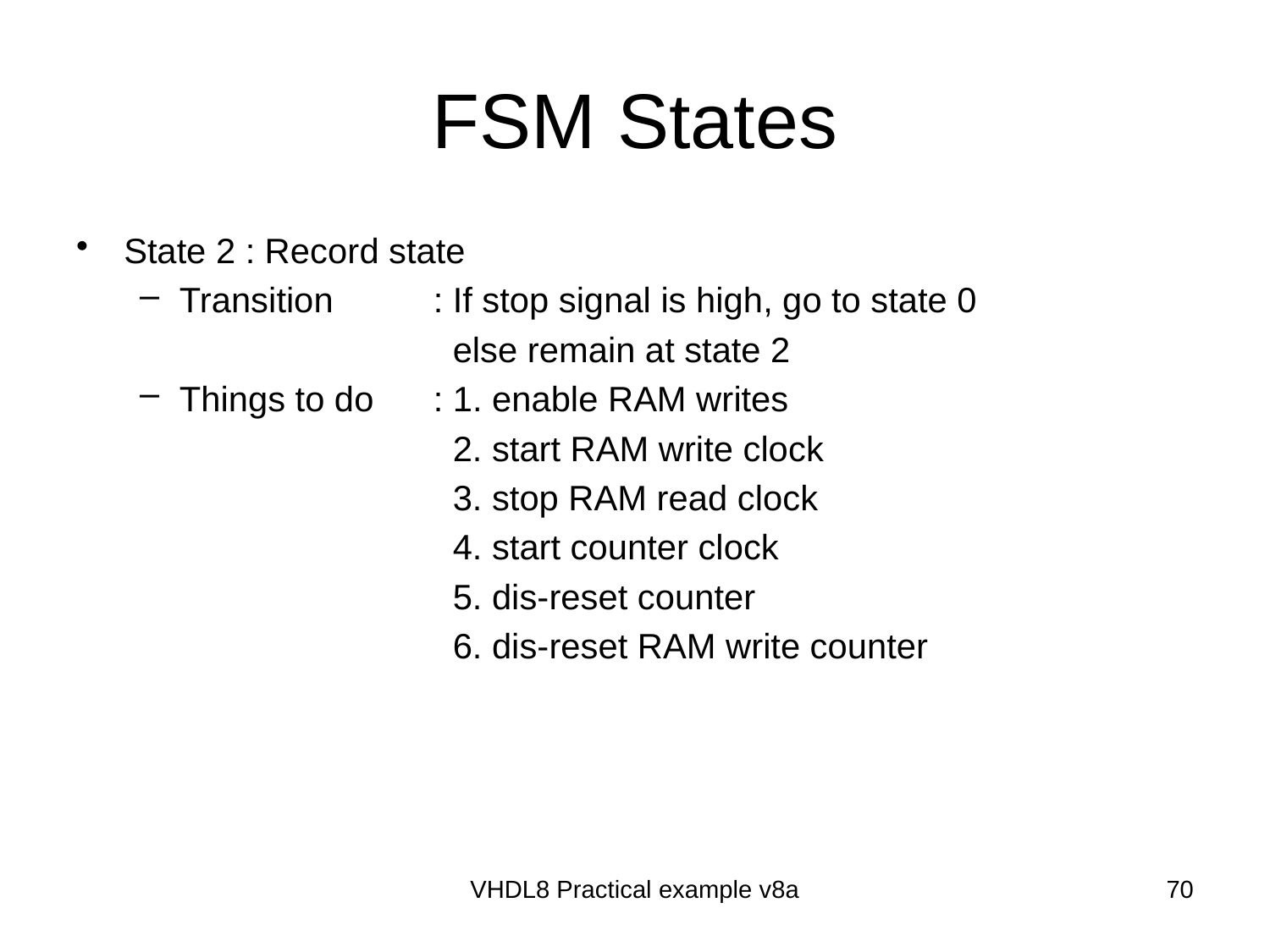

# FSM States
State 2 : Record state
Transition	: If stop signal is high, go to state 0
			  else remain at state 2
Things to do	: 1. enable RAM writes
			  2. start RAM write clock
			  3. stop RAM read clock
			  4. start counter clock
			  5. dis-reset counter
			  6. dis-reset RAM write counter
VHDL8 Practical example v8a
70